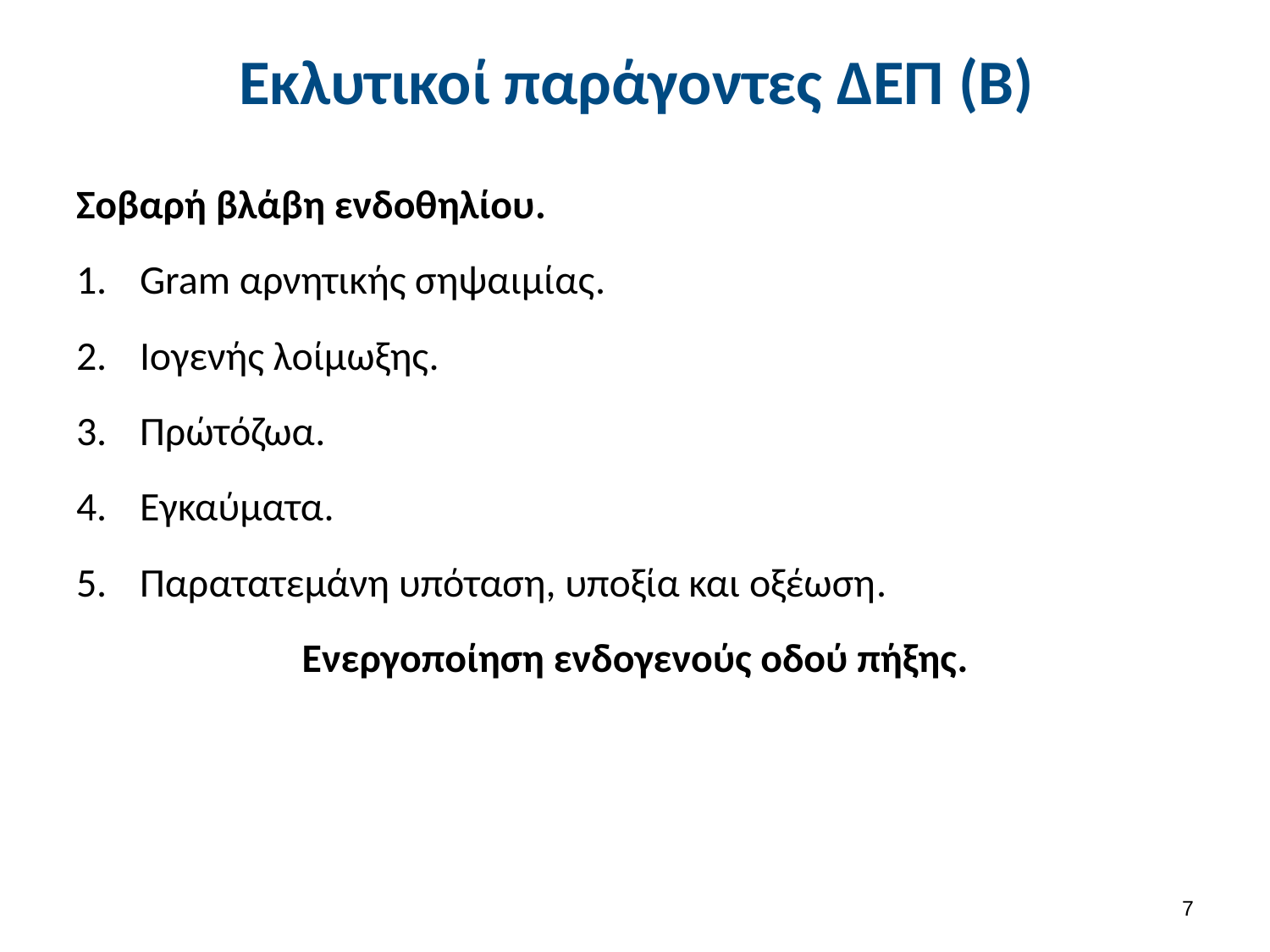

# Εκλυτικοί παράγοντες ΔΕΠ (Β)
Σοβαρή βλάβη ενδοθηλίου.
Gram αρνητικής σηψαιμίας.
Ιογενής λοίμωξης.
Πρώτόζωα.
Εγκαύματα.
Παρατατεμάνη υπόταση, υποξία και οξέωση.
Ενεργοποίηση ενδογενούς οδού πήξης.

7